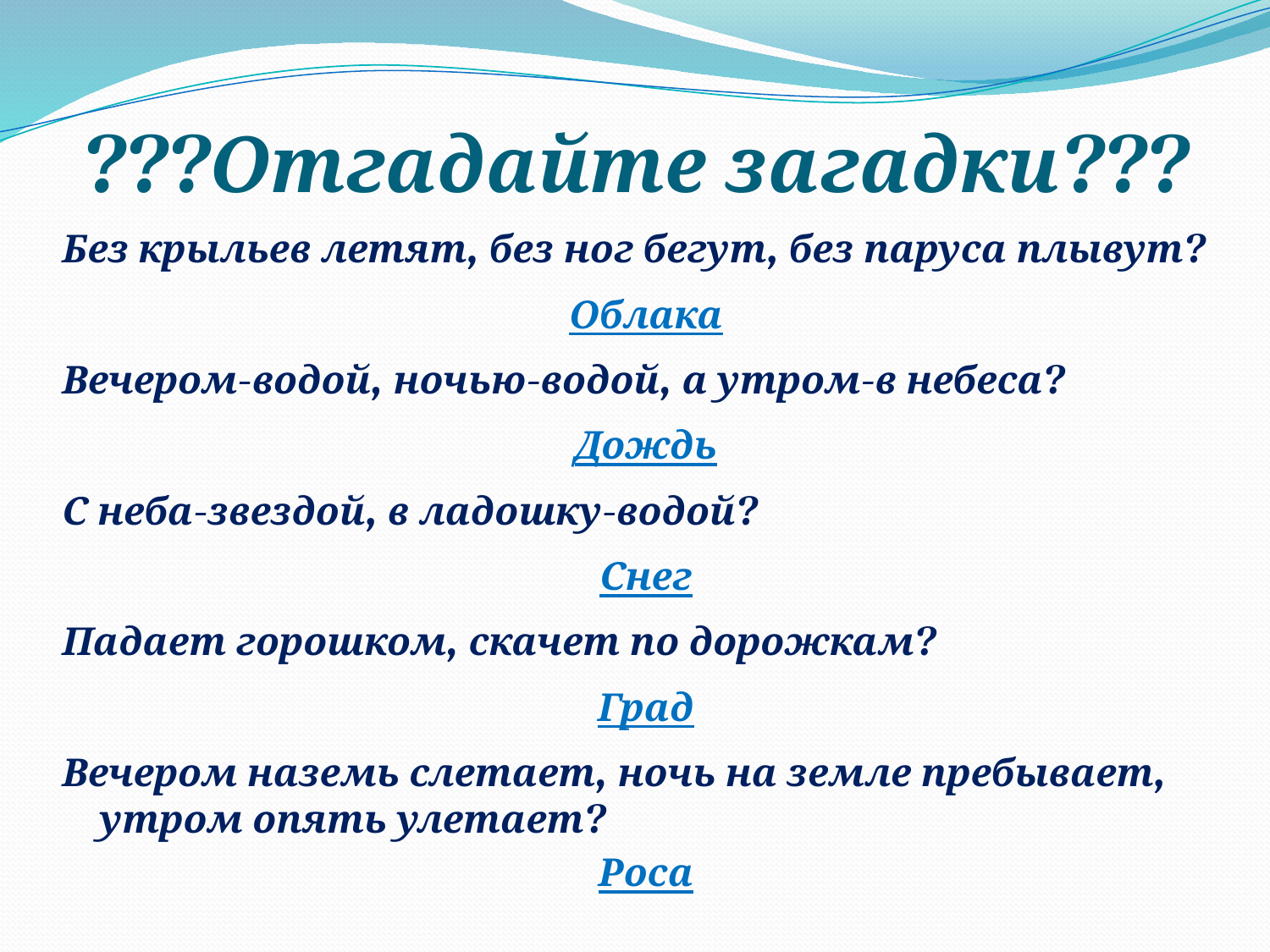

# ???Отгадайте загадки???
Без крыльев летят, без ног бегут, без паруса плывут?
Облака
Вечером-водой, ночью-водой, а утром-в небеса?
Дождь
С неба-звездой, в ладошку-водой?
Снег
Падает горошком, скачет по дорожкам?
Град
Вечером наземь слетает, ночь на земле пребывает, утром опять улетает?
Роса